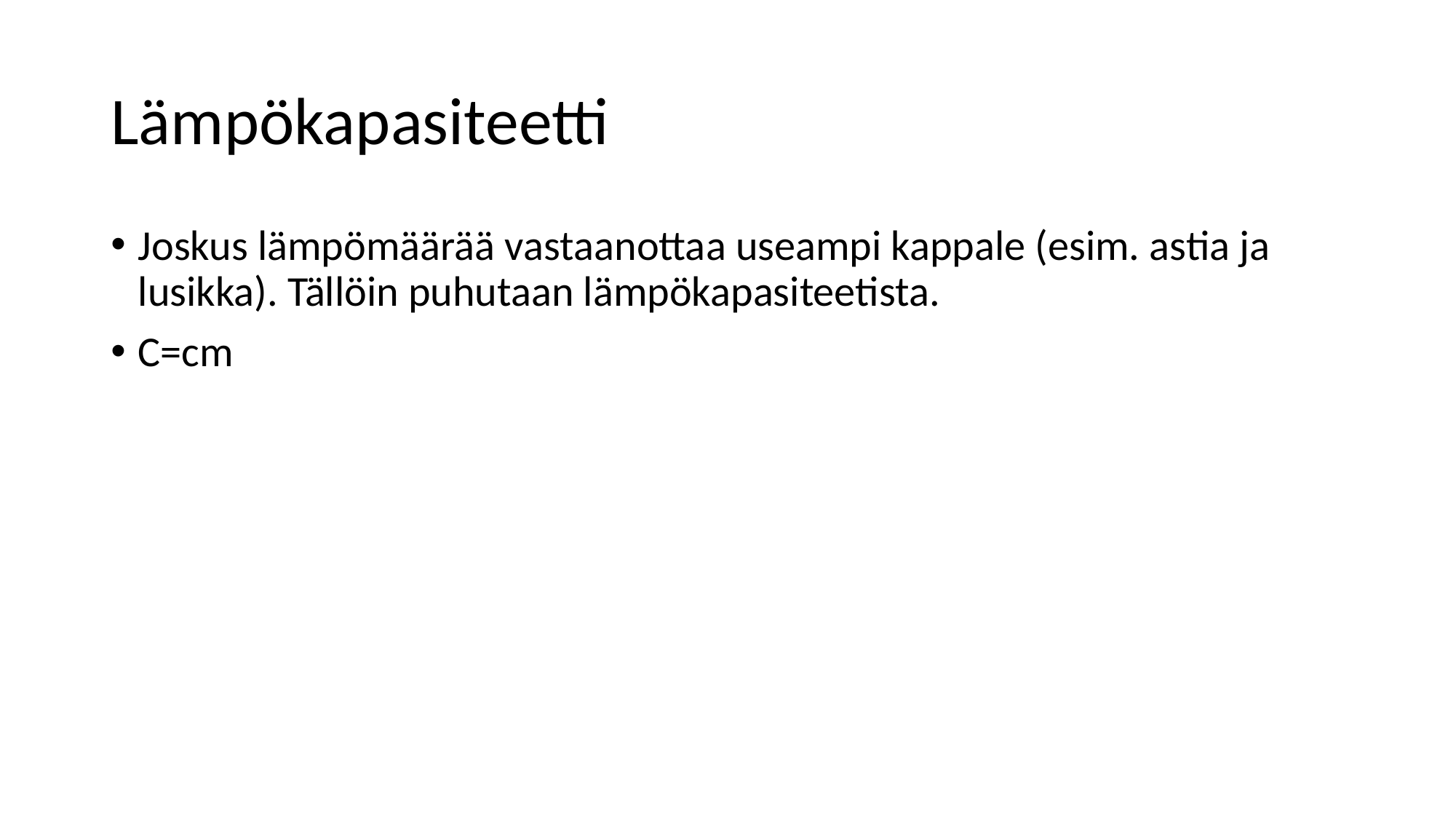

# Lämpökapasiteetti
Joskus lämpömäärää vastaanottaa useampi kappale (esim. astia ja lusikka). Tällöin puhutaan lämpökapasiteetista.
C=cm